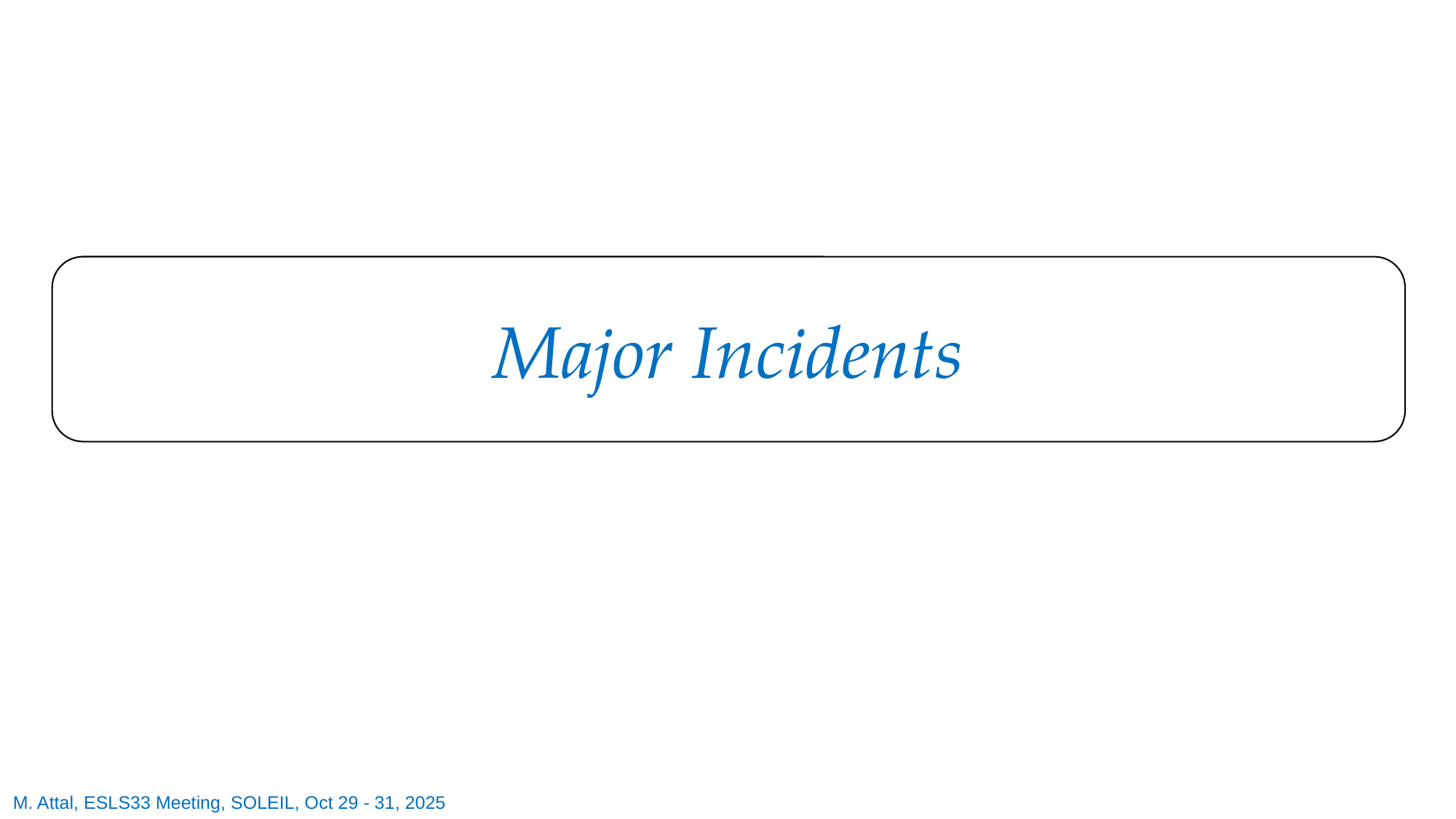

Major Incidents
M. Attal, ESLS33 Meeting, SOLEIL, Oct 29 - 31, 2025